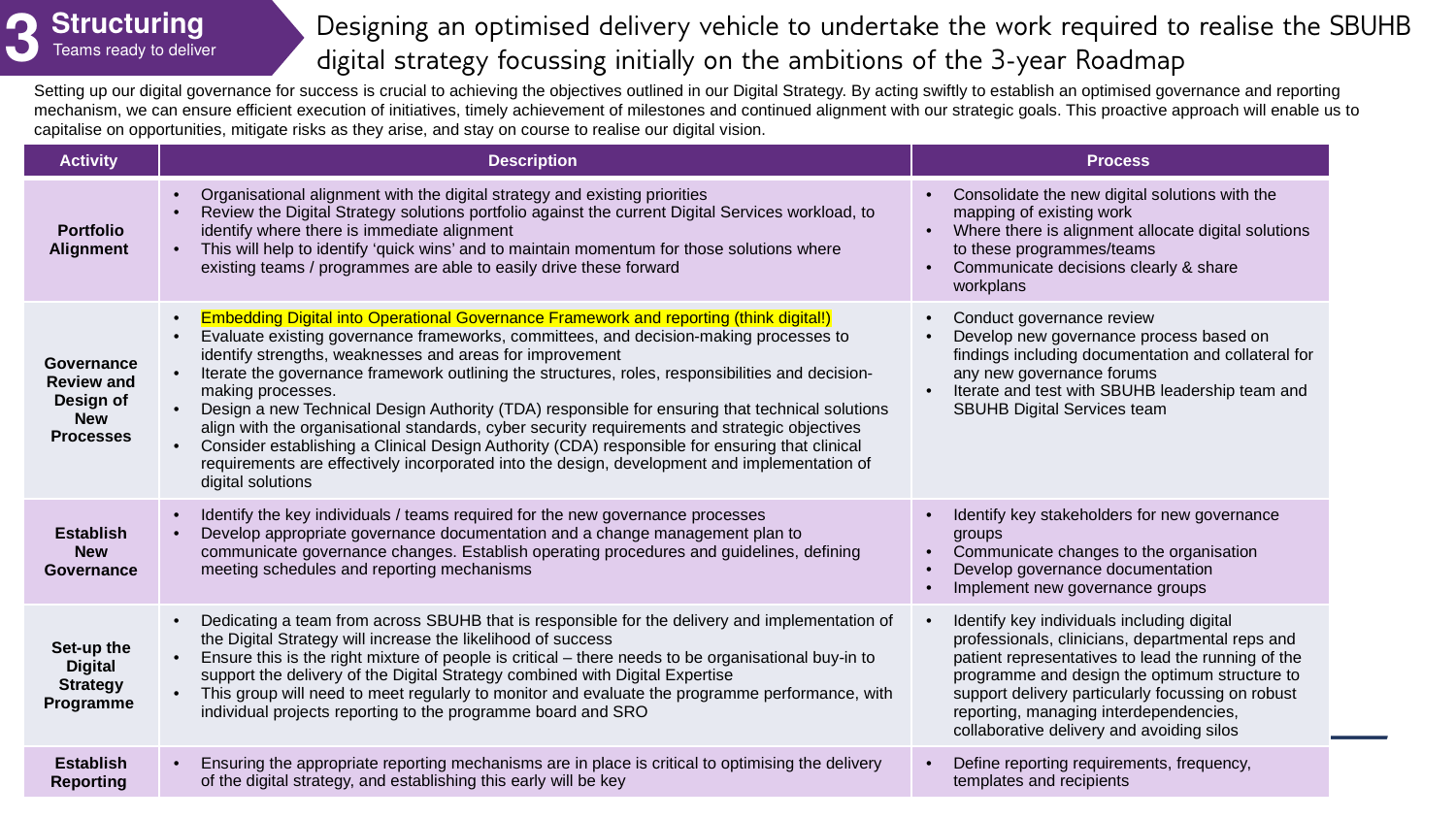

Structuring
Designing an optimised delivery vehicle to undertake the work required to realise the SBUHB digital strategy focussing initially on the ambitions of the 3-year Roadmap
3
Teams ready to deliver
Setting up our digital governance for success is crucial to achieving the objectives outlined in our Digital Strategy. By acting swiftly to establish an optimised governance and reporting mechanism, we can ensure efficient execution of initiatives, timely achievement of milestones and continued alignment with our strategic goals. This proactive approach will enable us to capitalise on opportunities, mitigate risks as they arise, and stay on course to realise our digital vision.
| Activity | Description | Process |
| --- | --- | --- |
| Portfolio Alignment | Organisational alignment with the digital strategy and existing priorities Review the Digital Strategy solutions portfolio against the current Digital Services workload, to identify where there is immediate alignment This will help to identify ‘quick wins’ and to maintain momentum for those solutions where existing teams / programmes are able to easily drive these forward | Consolidate the new digital solutions with the mapping of existing work Where there is alignment allocate digital solutions to these programmes/teams Communicate decisions clearly & share workplans |
| Governance Review and Design of New Processes | Embedding Digital into Operational Governance Framework and reporting (think digital!) Evaluate existing governance frameworks, committees, and decision-making processes to identify strengths, weaknesses and areas for improvement Iterate the governance framework outlining the structures, roles, responsibilities and decision-making processes. Design a new Technical Design Authority (TDA) responsible for ensuring that technical solutions align with the organisational standards, cyber security requirements and strategic objectives Consider establishing a Clinical Design Authority (CDA) responsible for ensuring that clinical requirements are effectively incorporated into the design, development and implementation of digital solutions | Conduct governance review Develop new governance process based on findings including documentation and collateral for any new governance forums Iterate and test with SBUHB leadership team and SBUHB Digital Services team |
| Establish New Governance | Identify the key individuals / teams required for the new governance processes Develop appropriate governance documentation and a change management plan to communicate governance changes. Establish operating procedures and guidelines, defining meeting schedules and reporting mechanisms | Identify key stakeholders for new governance groups Communicate changes to the organisation Develop governance documentation Implement new governance groups |
| Set-up the Digital Strategy Programme | Dedicating a team from across SBUHB that is responsible for the delivery and implementation of the Digital Strategy will increase the likelihood of success Ensure this is the right mixture of people is critical – there needs to be organisational buy-in to support the delivery of the Digital Strategy combined with Digital Expertise This group will need to meet regularly to monitor and evaluate the programme performance, with individual projects reporting to the programme board and SRO | Identify key individuals including digital professionals, clinicians, departmental reps and patient representatives to lead the running of the programme and design the optimum structure to support delivery particularly focussing on robust reporting, managing interdependencies, collaborative delivery and avoiding silos |
| Establish Reporting | Ensuring the appropriate reporting mechanisms are in place is critical to optimising the delivery of the digital strategy, and establishing this early will be key | Define reporting requirements, frequency, templates and recipients |